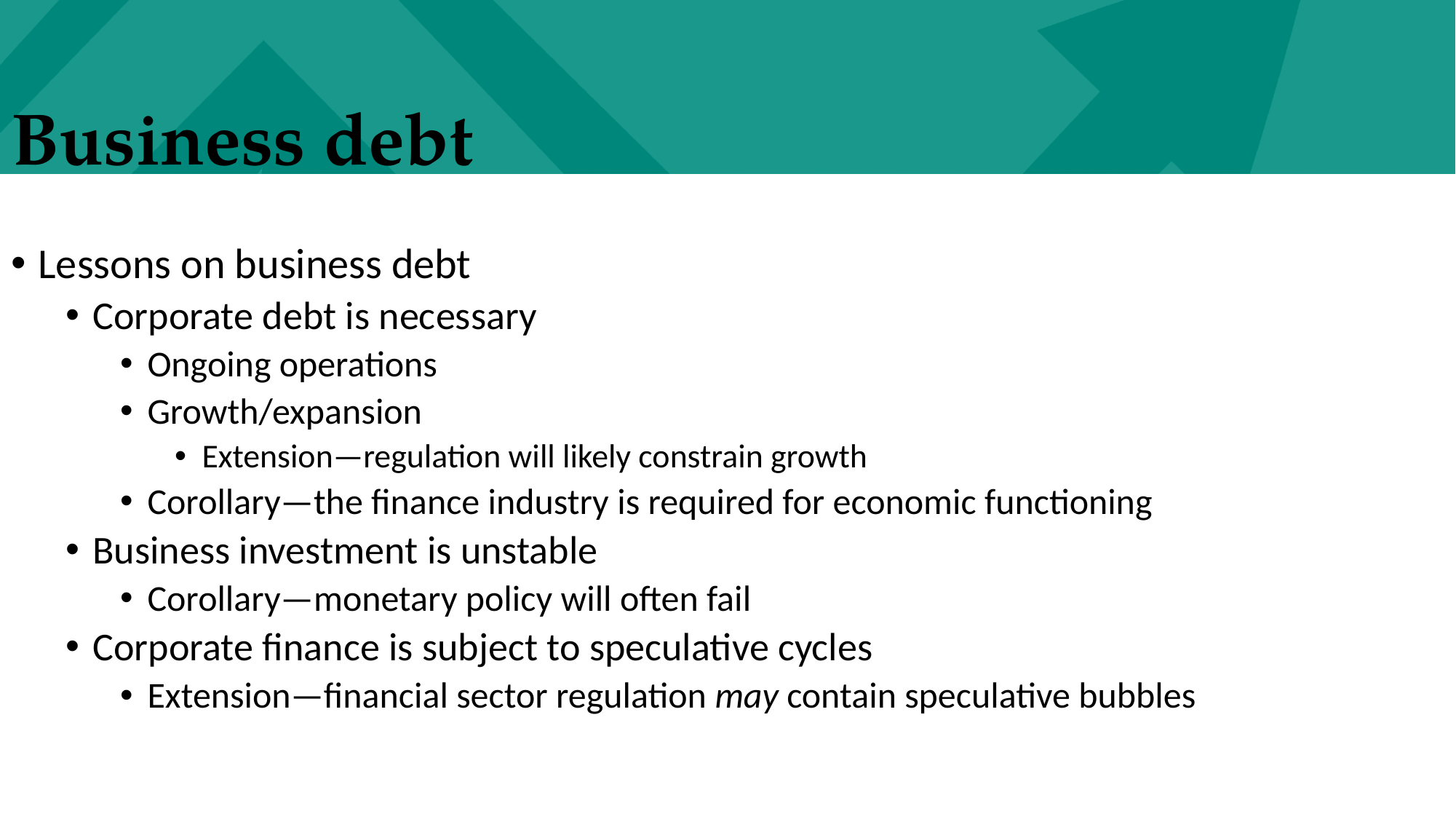

Business debt
Lessons on business debt
Corporate debt is necessary
Ongoing operations
Growth/expansion
Extension—regulation will likely constrain growth
Corollary—the finance industry is required for economic functioning
Business investment is unstable
Corollary—monetary policy will often fail
Corporate finance is subject to speculative cycles
Extension—financial sector regulation may contain speculative bubbles